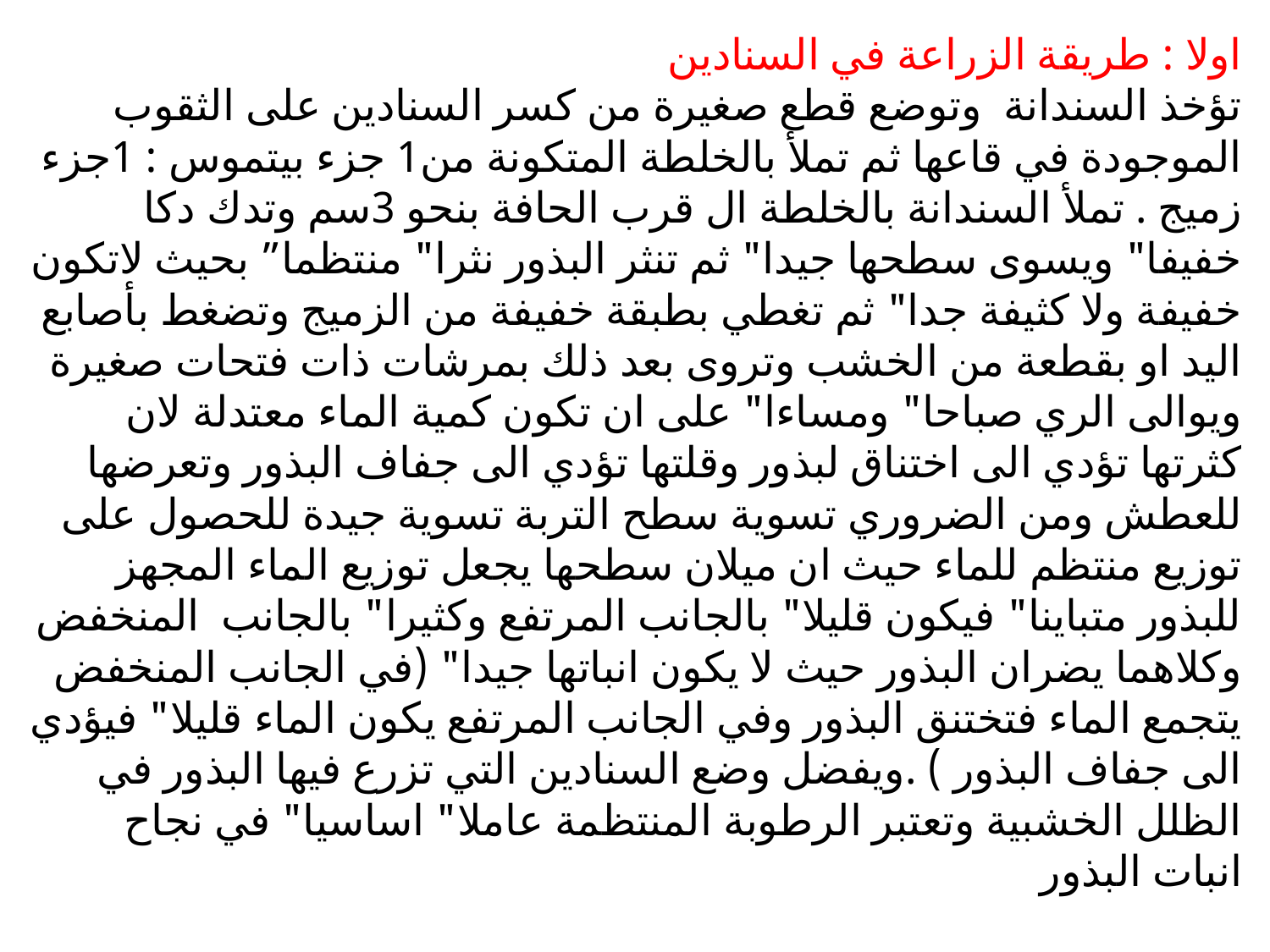

# اولا : طريقة الزراعة في السنادين تؤخذ السندانة  وتوضع قطع صغيرة من كسر السنادين على الثقوب الموجودة في قاعها ثم تملأ بالخلطة المتكونة من1 جزء بيتموس : 1جزء زميج . تملأ السندانة بالخلطة ال قرب الحافة بنحو 3سم وتدك دكا خفيفا" ويسوى سطحها جيدا" ثم تنثر البذور نثرا" منتظما” بحيث لاتكون خفيفة ولا كثيفة جدا" ثم تغطي بطبقة خفيفة من الزميج وتضغط بأصابع اليد او بقطعة من الخشب وتروى بعد ذلك بمرشات ذات فتحات صغيرة ويوالى الري صباحا" ومساءا" على ان تكون كمية الماء معتدلة لان كثرتها تؤدي الى اختناق لبذور وقلتها تؤدي الى جفاف البذور وتعرضها للعطش ومن الضروري تسوية سطح التربة تسوية جيدة للحصول على توزيع منتظم للماء حيث ان ميلان سطحها يجعل توزيع الماء المجهز للبذور متباينا" فيكون قليلا" بالجانب المرتفع وكثيرا" بالجانب  المنخفض وكلاهما يضران البذور حيث لا يكون انباتها جيدا" (في الجانب المنخفض يتجمع الماء فتختنق البذور وفي الجانب المرتفع يكون الماء قليلا" فيؤدي الى جفاف البذور ) .ويفضل وضع السنادين التي تزرع فيها البذور في الظلل الخشبية وتعتبر الرطوبة المنتظمة عاملا" اساسيا" في نجاح انبات البذور